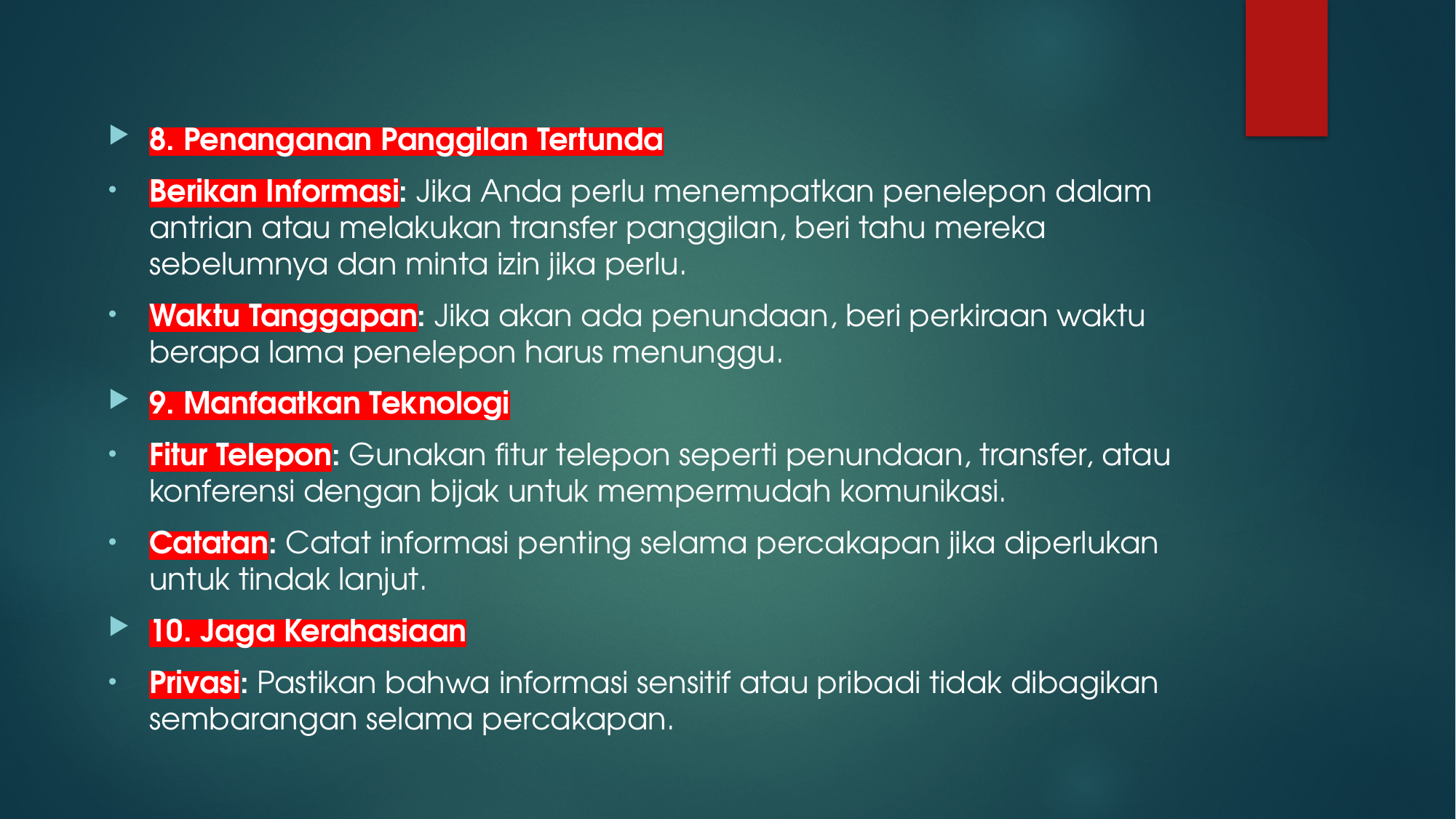

#
8. Penanganan Panggilan Tertunda
Berikan Informasi: Jika Anda perlu menempatkan penelepon dalam antrian atau melakukan transfer panggilan, beri tahu mereka sebelumnya dan minta izin jika perlu.
Waktu Tanggapan: Jika akan ada penundaan, beri perkiraan waktu berapa lama penelepon harus menunggu.
9. Manfaatkan Teknologi
Fitur Telepon: Gunakan fitur telepon seperti penundaan, transfer, atau konferensi dengan bijak untuk mempermudah komunikasi.
Catatan: Catat informasi penting selama percakapan jika diperlukan untuk tindak lanjut.
10. Jaga Kerahasiaan
Privasi: Pastikan bahwa informasi sensitif atau pribadi tidak dibagikan sembarangan selama percakapan.